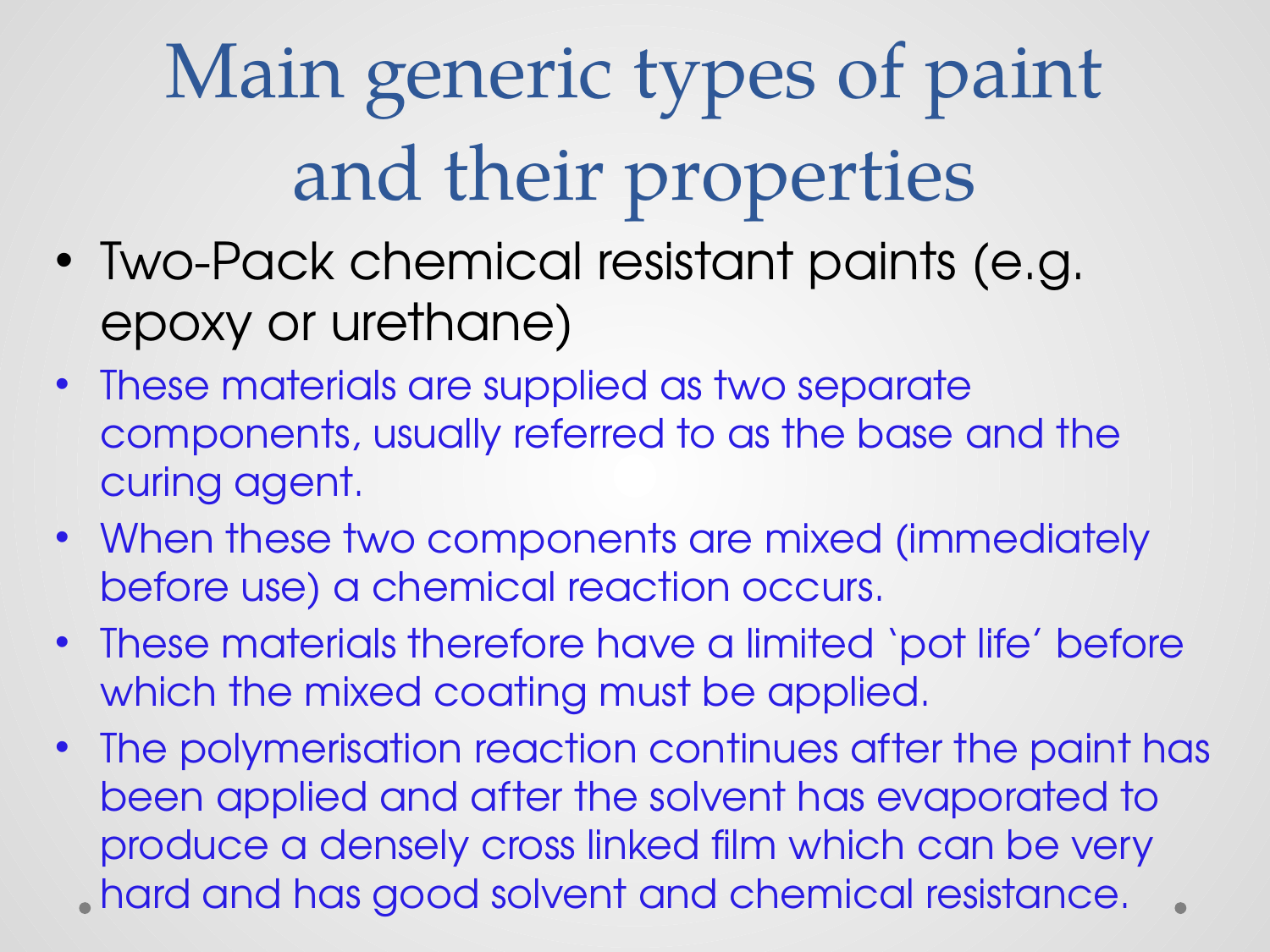

# Main generic types of paint and their properties
Two-Pack chemical resistant paints (e.g. epoxy or urethane)
These materials are supplied as two separate components, usually referred to as the base and the curing agent.
When these two components are mixed (immediately before use) a chemical reaction occurs.
These materials therefore have a limited ‘pot life’ before which the mixed coating must be applied.
The polymerisation reaction continues after the paint has been applied and after the solvent has evaporated to produce a densely cross linked film which can be very hard and has good solvent and chemical resistance.